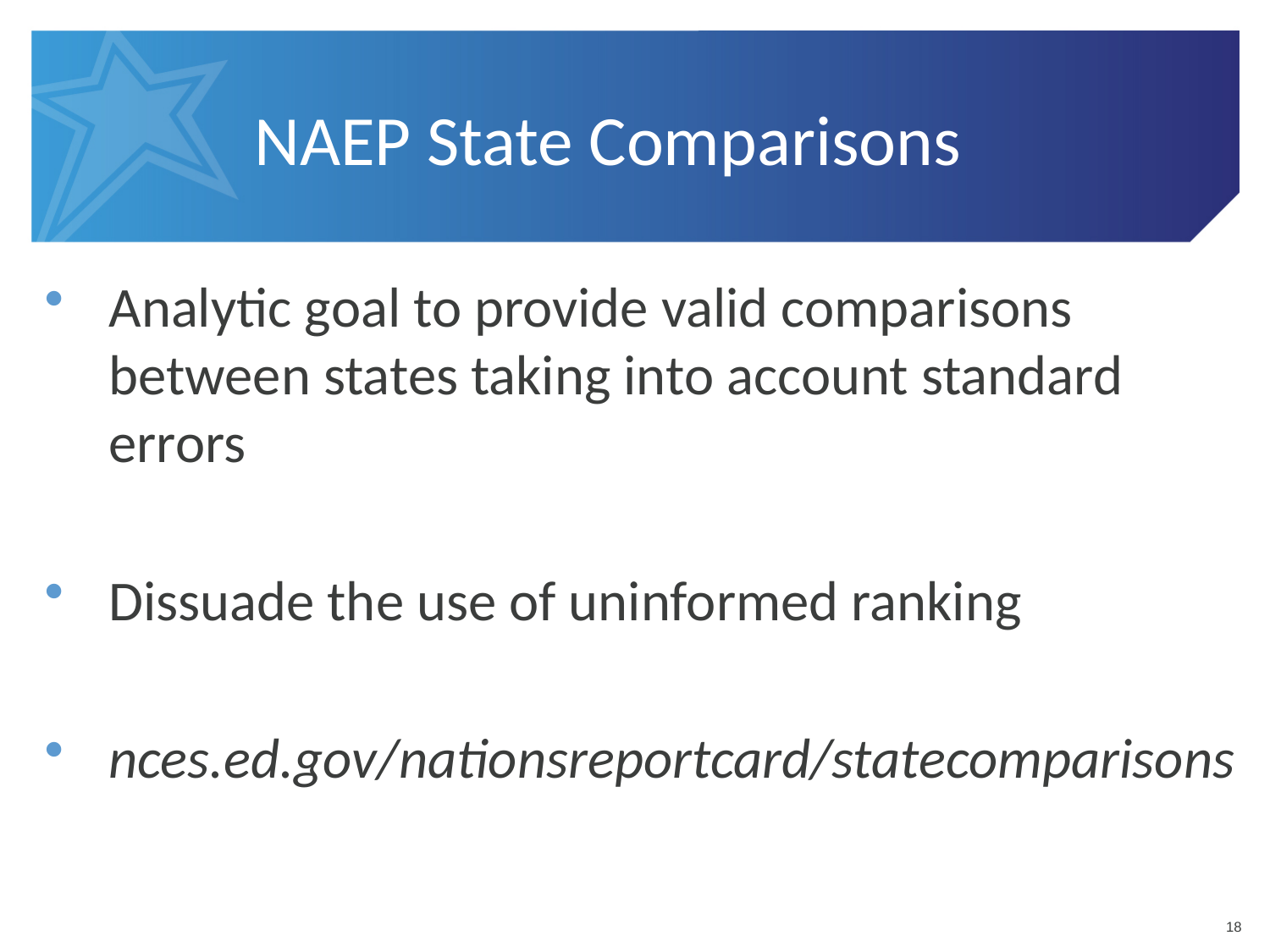

# NAEP State Comparisons
Analytic goal to provide valid comparisons between states taking into account standard errors

Dissuade the use of uninformed ranking

nces.ed.gov/nationsreportcard/statecomparisons